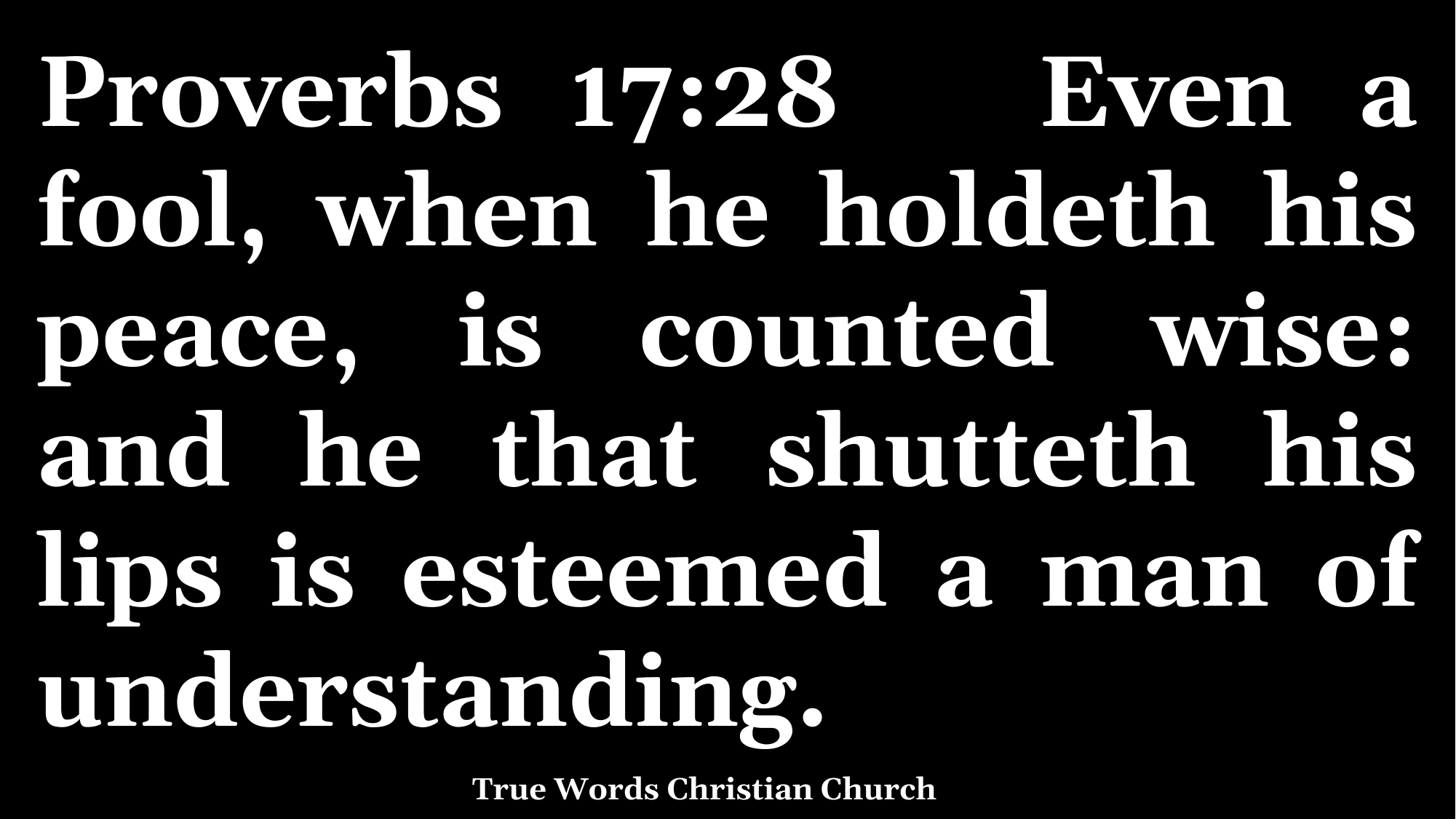

Proverbs 17:28   Even a fool, when he holdeth his peace, is counted wise: and he that shutteth his lips is esteemed a man of understanding.
True Words Christian Church